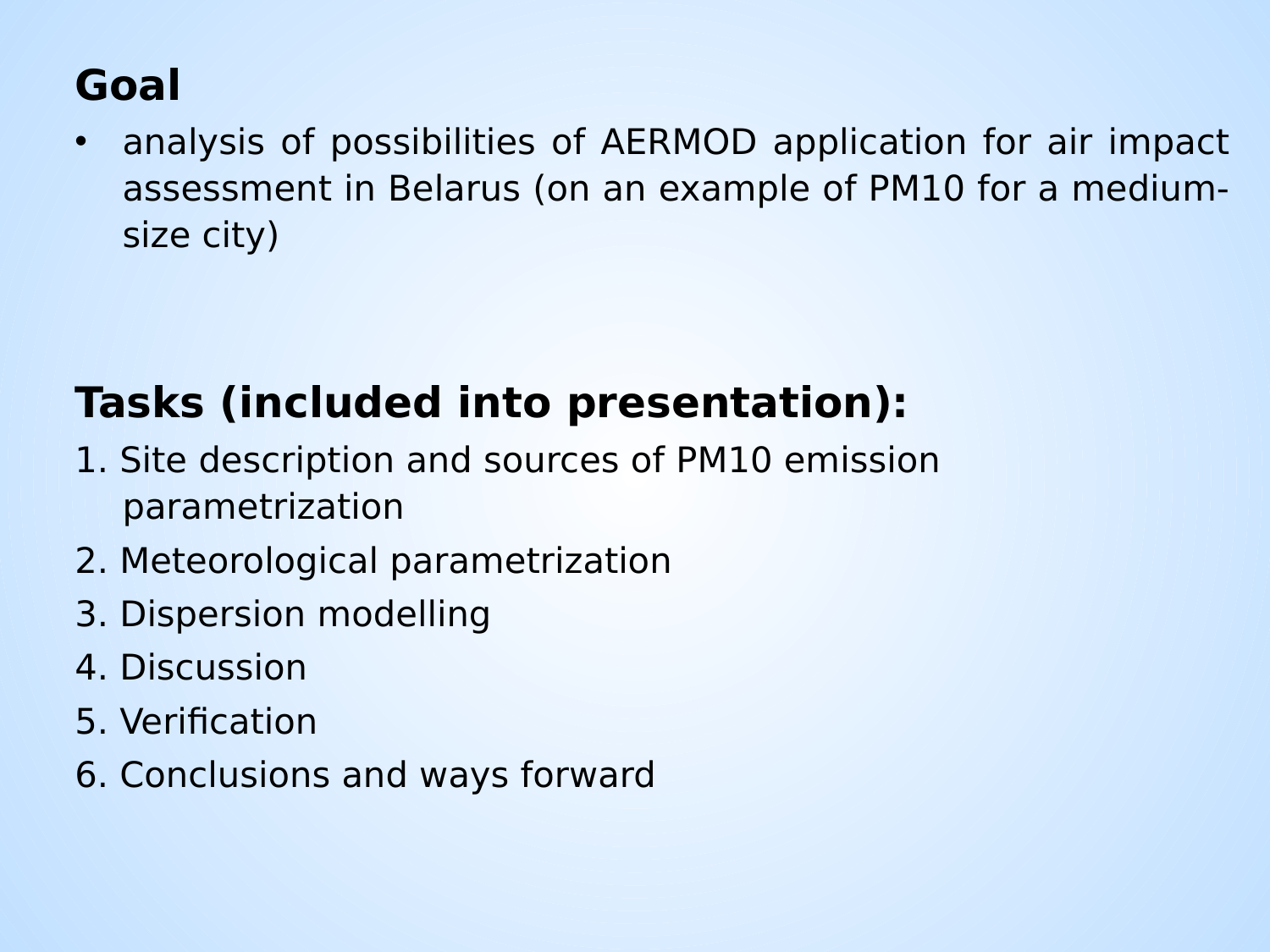

Goal
analysis of possibilities of AERMOD application for air impact assessment in Belarus (on an example of PM10 for a medium-size city)

Tasks (included into presentation):
1. Site description and sources of PM10 emission parametrization
2. Meteorological parametrization
3. Dispersion modelling
4. Discussion
5. Verification
6. Conclusions and ways forward